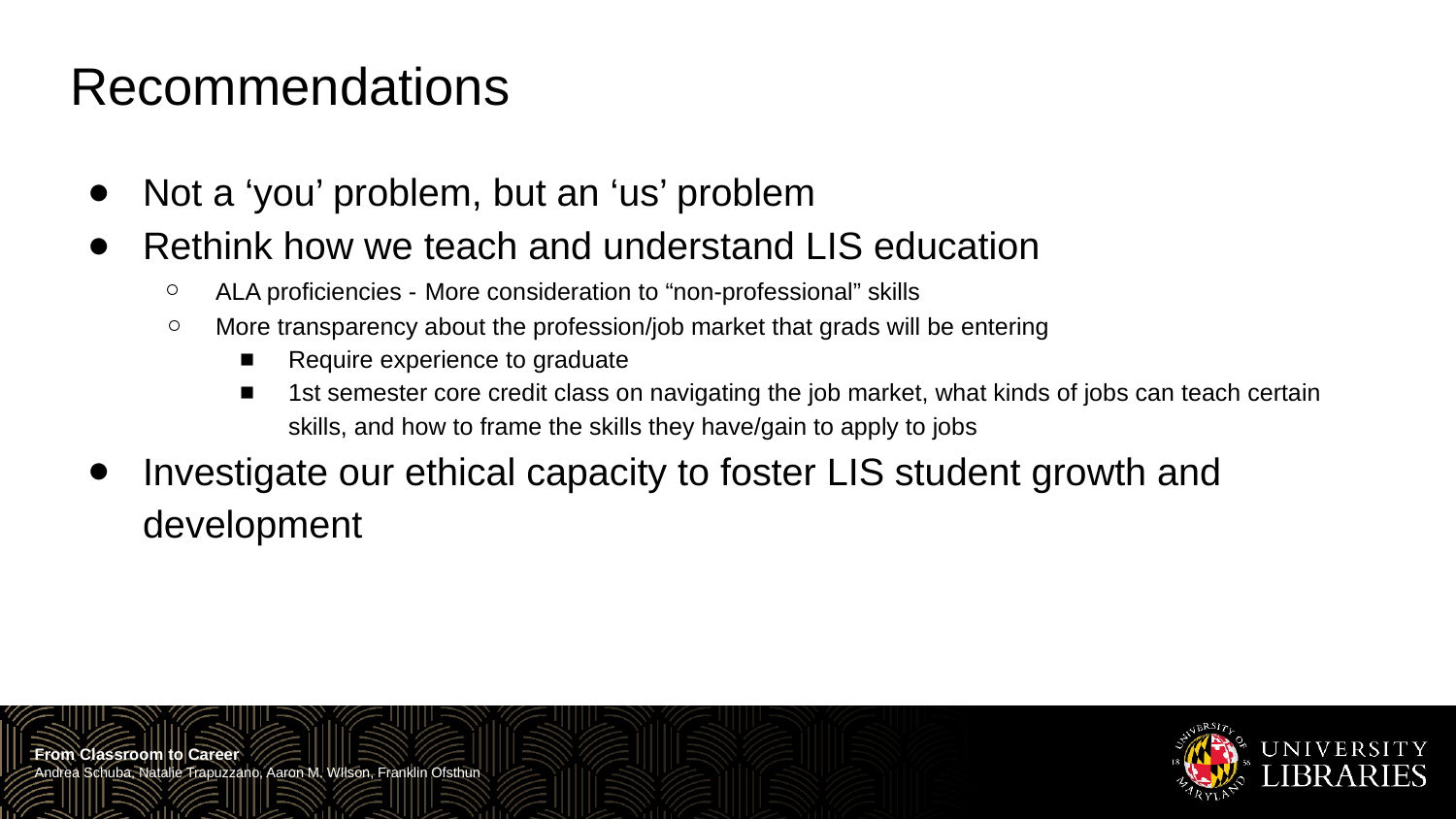

# Recommendations
Not a ‘you’ problem, but an ‘us’ problem
Rethink how we teach and understand LIS education
ALA proficiencies - More consideration to “non-professional” skills
More transparency about the profession/job market that grads will be entering
Require experience to graduate
1st semester core credit class on navigating the job market, what kinds of jobs can teach certain skills, and how to frame the skills they have/gain to apply to jobs
Investigate our ethical capacity to foster LIS student growth and development
From Classroom to Career
Andrea Schuba, Natalie Trapuzzano, Aaron M. WIlson, Franklin Ofsthun